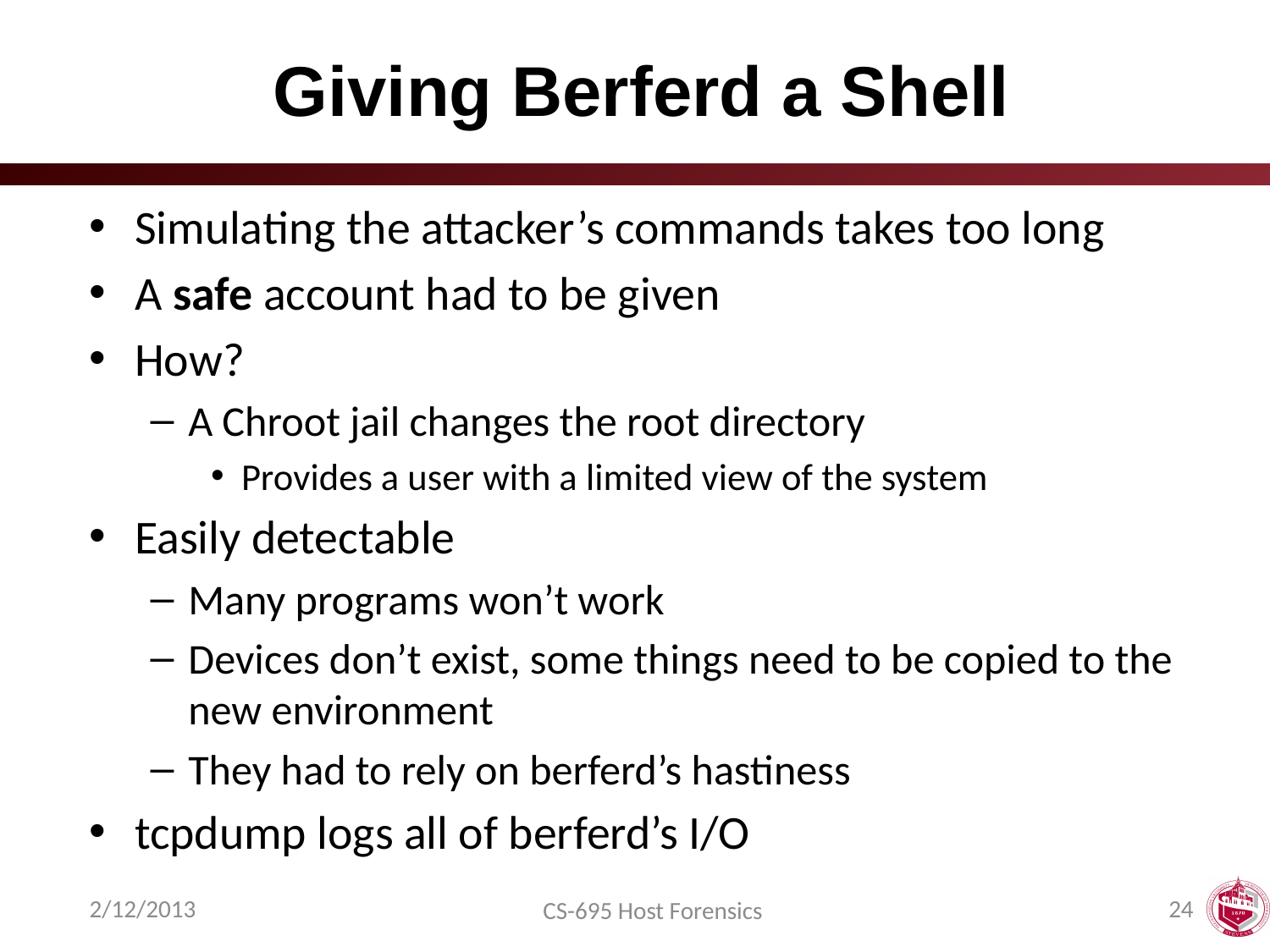

# Giving Berferd a Shell
Simulating the attacker’s commands takes too long
A safe account had to be given
How?
A Chroot jail changes the root directory
Provides a user with a limited view of the system
Easily detectable
Many programs won’t work
Devices don’t exist, some things need to be copied to the new environment
They had to rely on berferd’s hastiness
tcpdump logs all of berferd’s I/O
2/12/2013
24
CS-695 Host Forensics